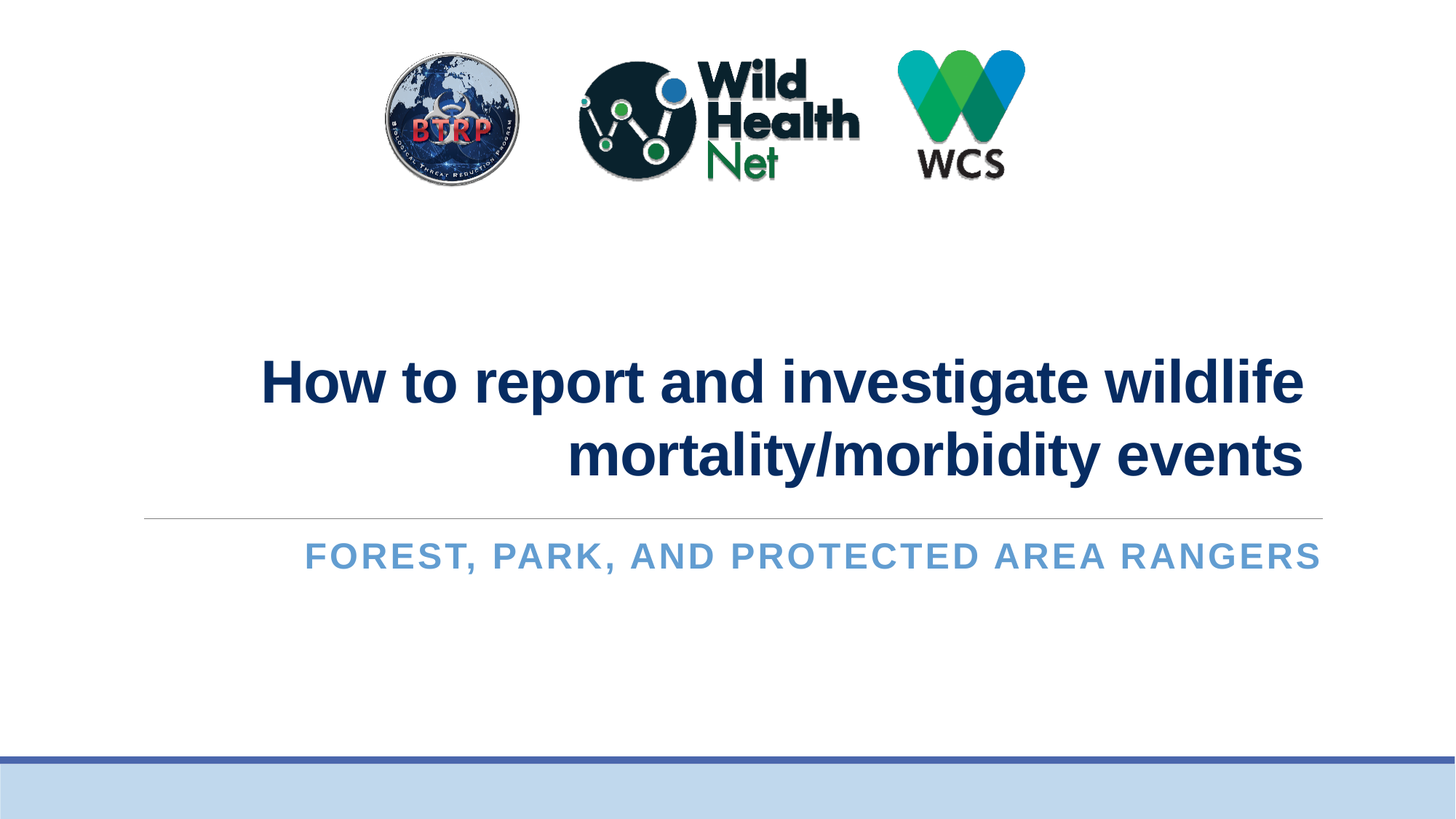

# How to report and investigate wildlife mortality/morbidity events
Forest, park, and protected area rangers